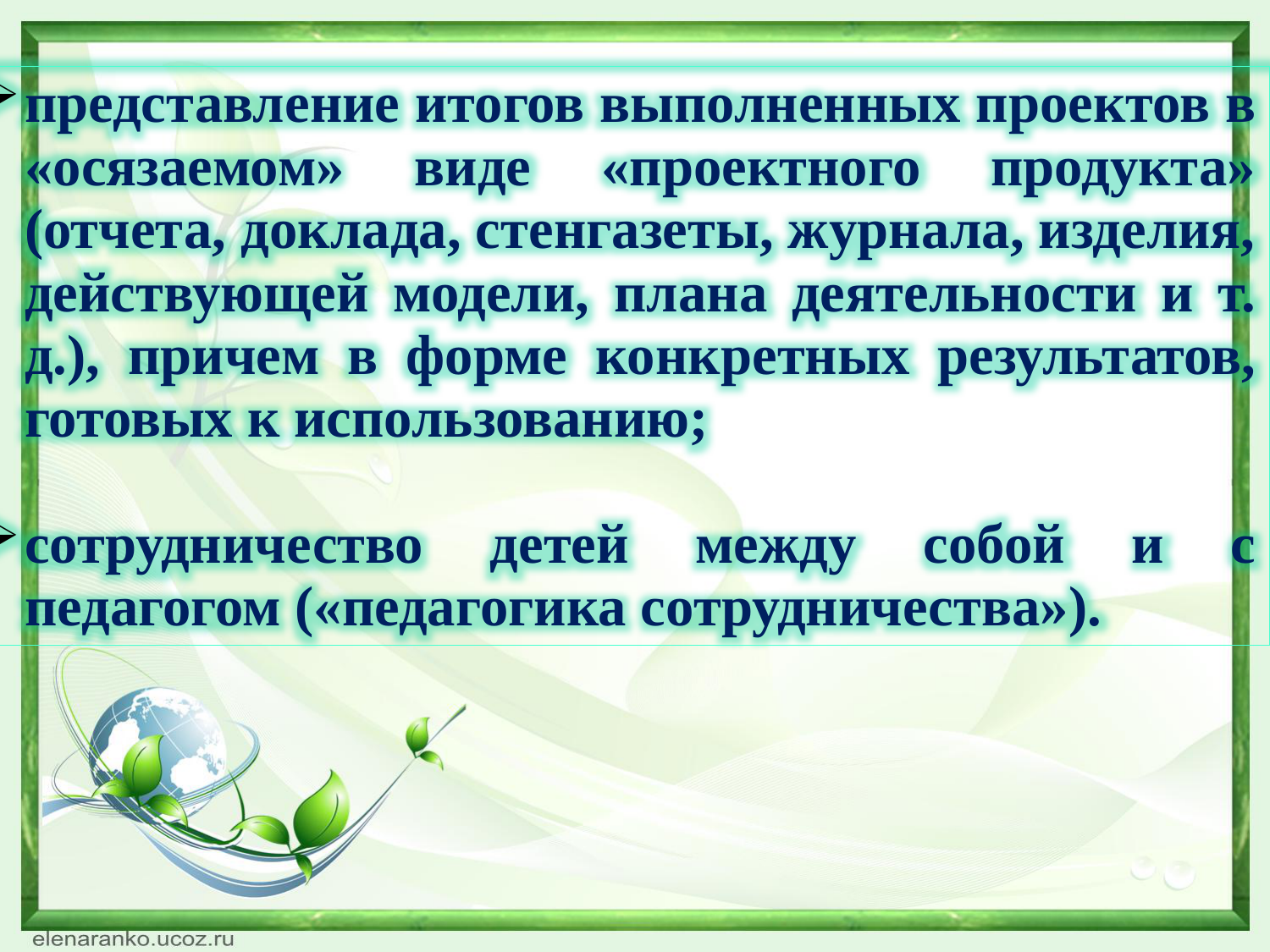

представление итогов выполненных проектов в «осязаемом» виде «проектного продукта» (отчета, доклада, стенгазеты, журнала, изделия, действующей модели, плана деятельности и т. д.), причем в форме конкретных результатов, готовых к использованию;

сотрудничество детей между собой и с педагогом («педагогика сотрудничества»).